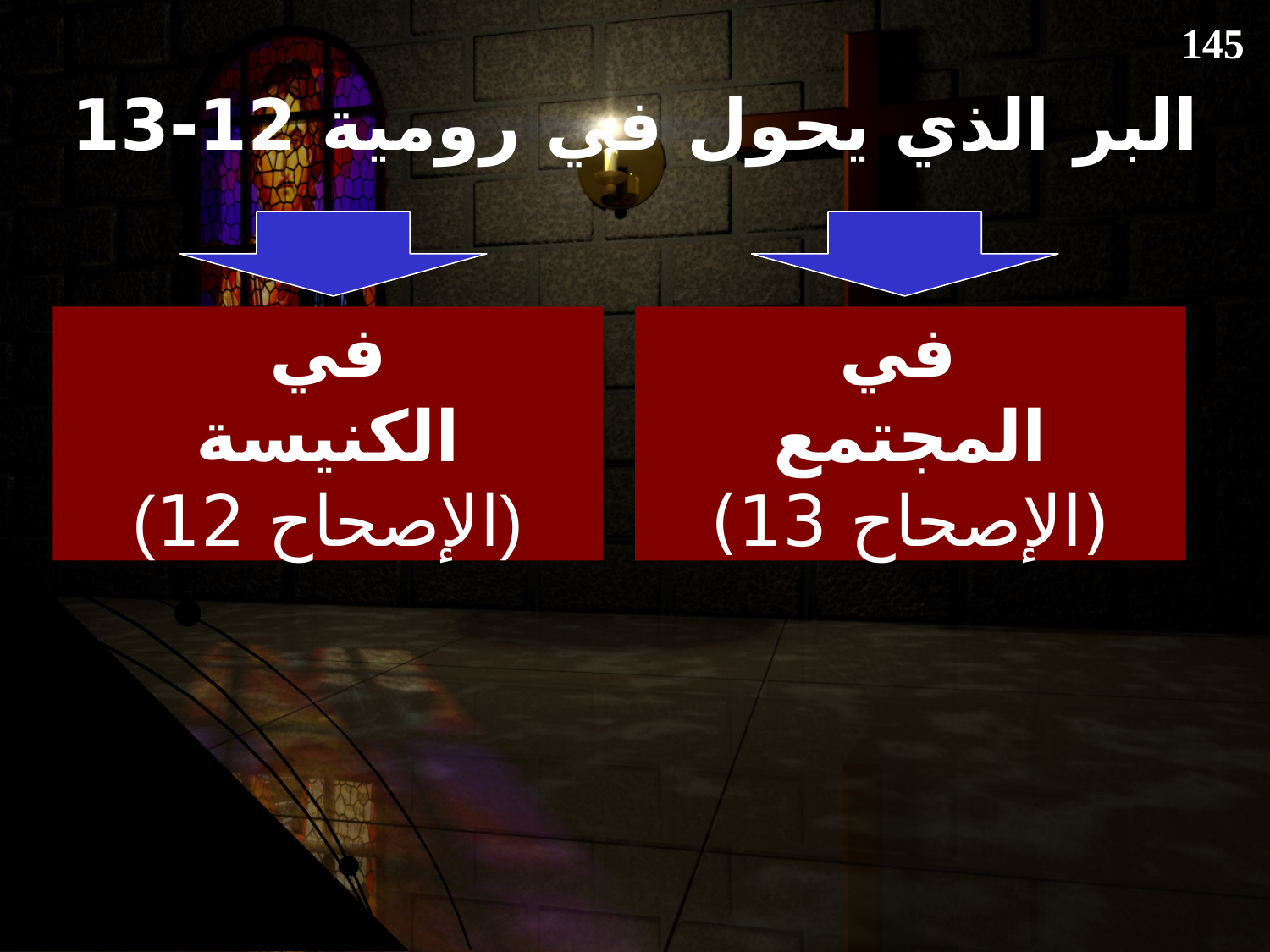

145
# البر الذي يحول في رومية 12-13

في
الكنيسة
(الإصحاح 12)
في
المجتمع
(الإصحاح 13)